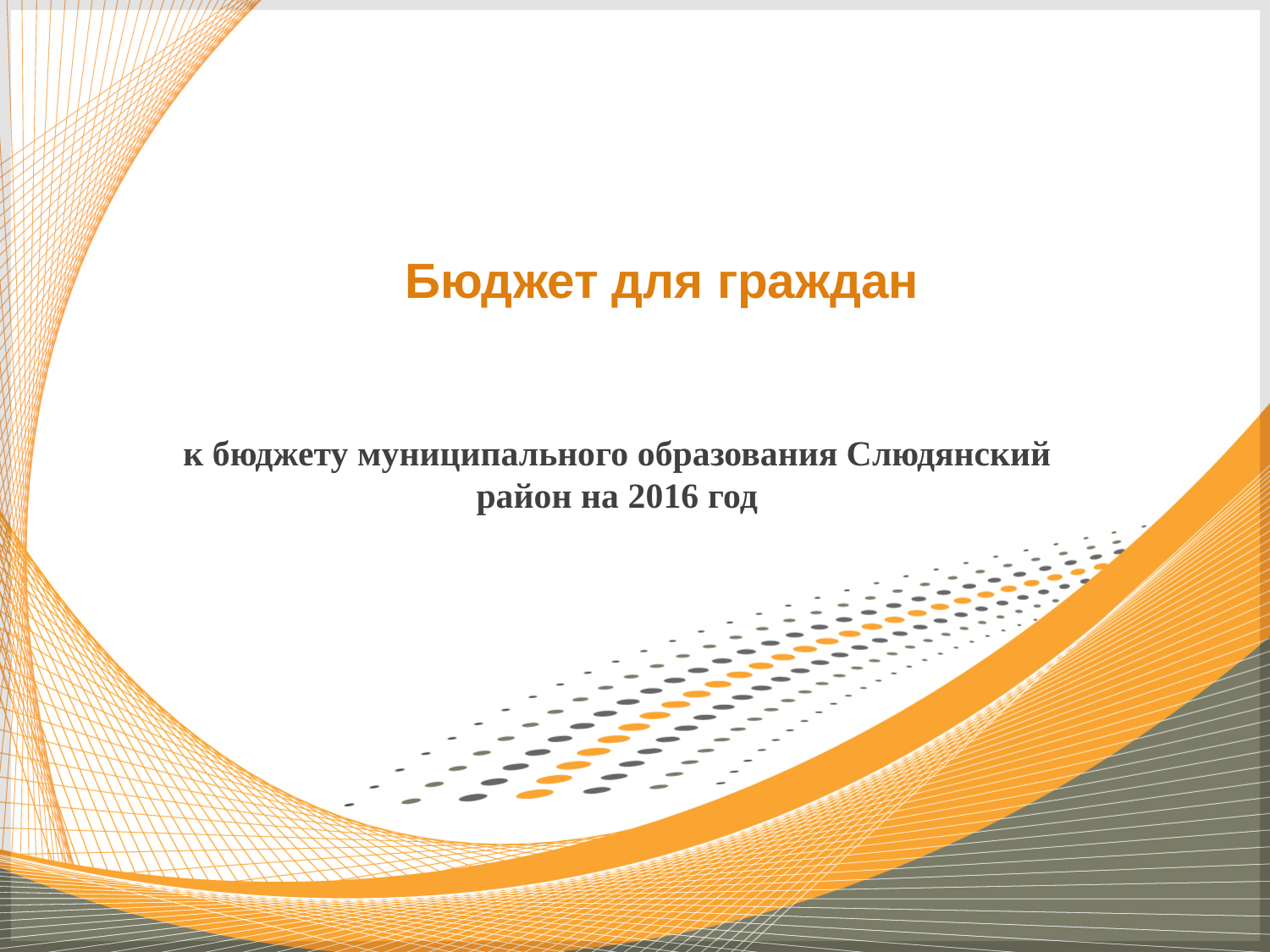

Бюджет для граждан
к бюджету муниципального образования Слюдянский район на 2016 год